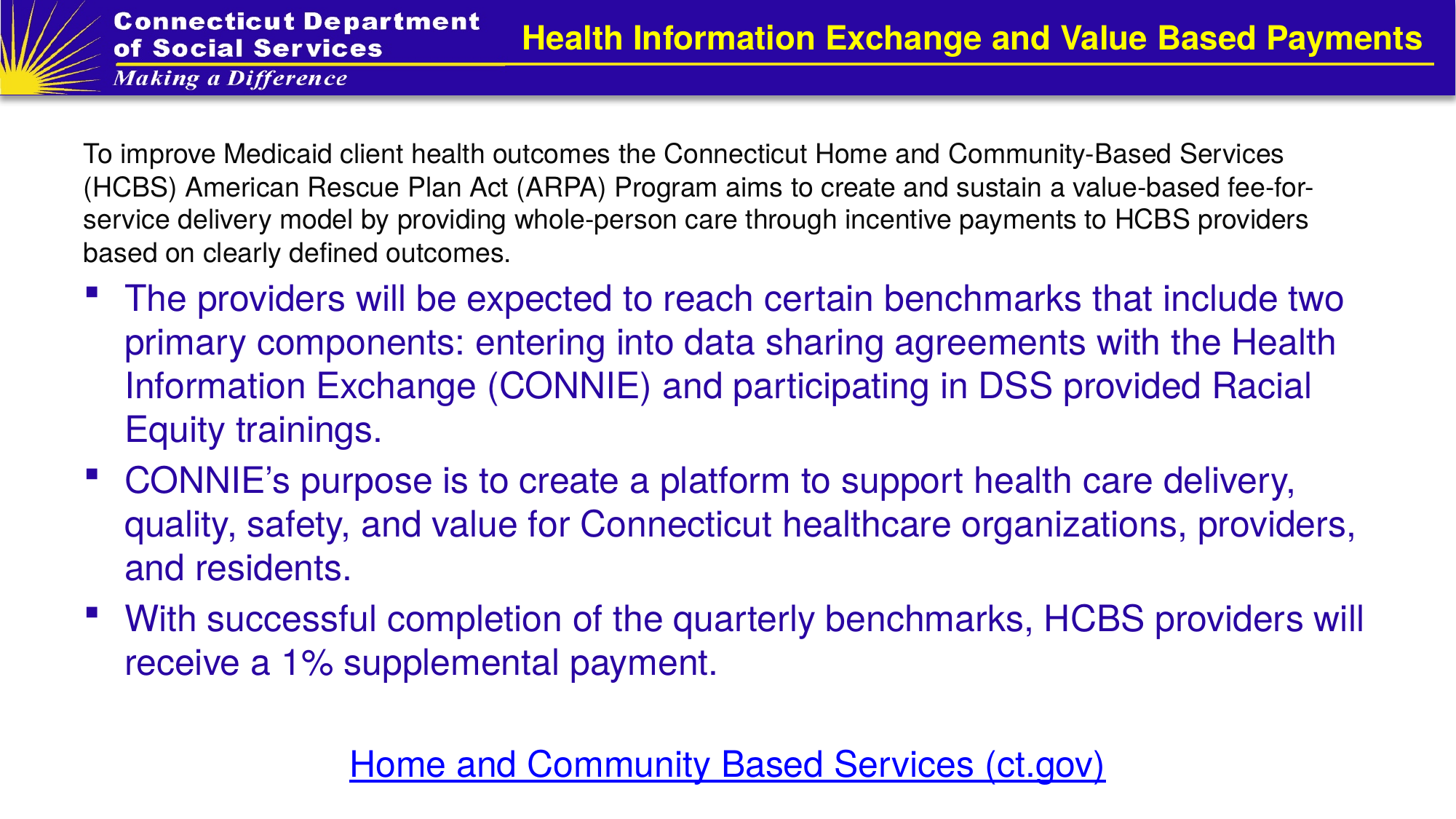

# Health Information Exchange and Value Based Payments
To improve Medicaid client health outcomes the Connecticut Home and Community-Based Services (HCBS) American Rescue Plan Act (ARPA) Program aims to create and sustain a value-based fee-for-service delivery model by providing whole-person care through incentive payments to HCBS providers based on clearly defined outcomes.
The providers will be expected to reach certain benchmarks that include two primary components: entering into data sharing agreements with the Health Information Exchange (CONNIE) and participating in DSS provided Racial Equity trainings.
CONNIE’s purpose is to create a platform to support health care delivery, quality, safety, and value for Connecticut healthcare organizations, providers, and residents.
With successful completion of the quarterly benchmarks, HCBS providers will receive a 1% supplemental payment.

Home and Community Based Services (ct.gov)